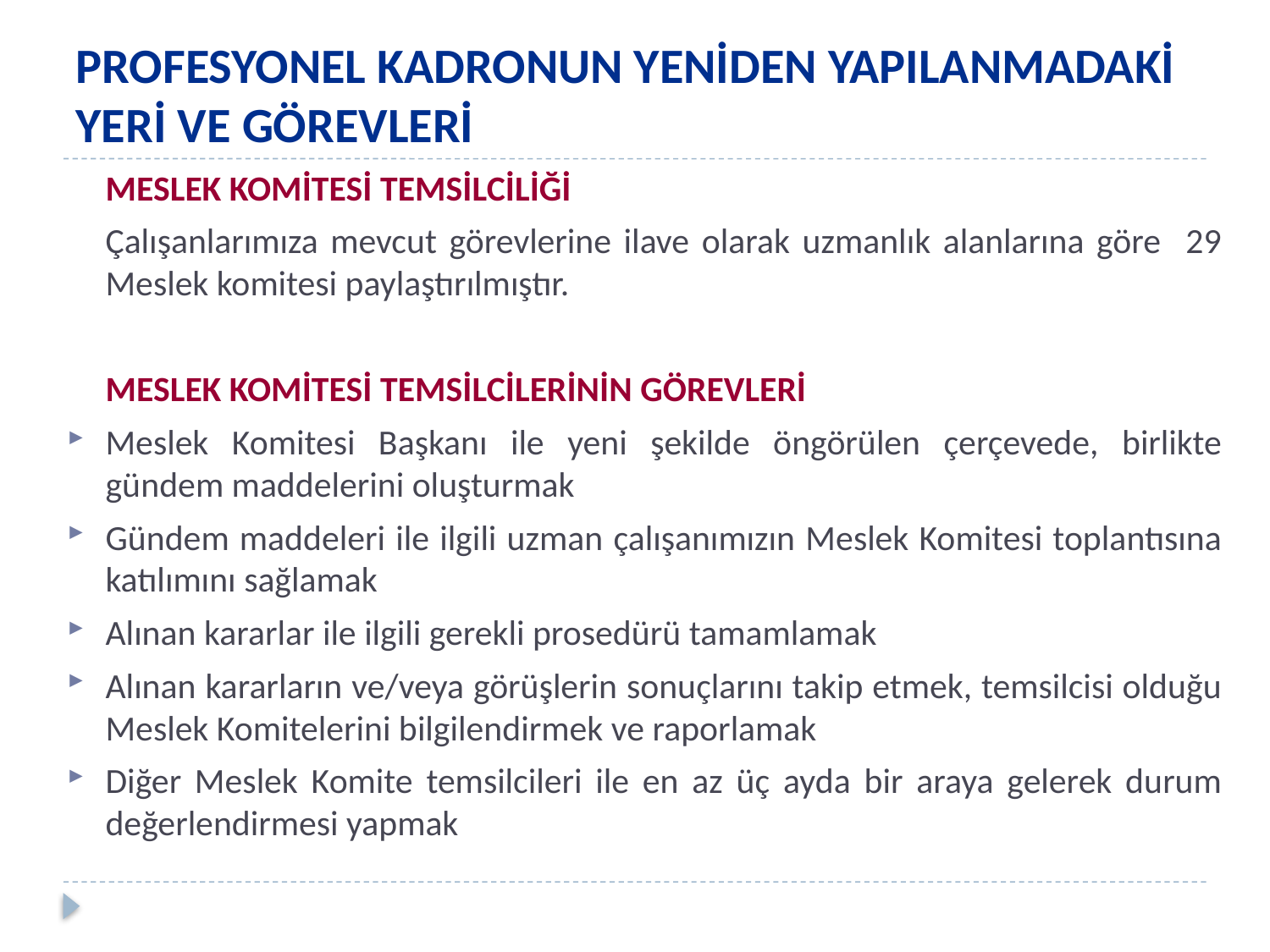

# PROFESYONEL KADRONUN YENİDEN YAPILANMADAKİ YERİ VE GÖREVLERİ
	MESLEK KOMİTESİ TEMSİLCİLİĞİ
	Çalışanlarımıza mevcut görevlerine ilave olarak uzmanlık alanlarına göre  29 Meslek komitesi paylaştırılmıştır.

	MESLEK KOMİTESİ TEMSİLCİLERİNİN GÖREVLERİ
Meslek Komitesi Başkanı ile yeni şekilde öngörülen çerçevede, birlikte gündem maddelerini oluşturmak
Gündem maddeleri ile ilgili uzman çalışanımızın Meslek Komitesi toplantısına katılımını sağlamak
Alınan kararlar ile ilgili gerekli prosedürü tamamlamak
Alınan kararların ve/veya görüşlerin sonuçlarını takip etmek, temsilcisi olduğu Meslek Komitelerini bilgilendirmek ve raporlamak
Diğer Meslek Komite temsilcileri ile en az üç ayda bir araya gelerek durum değerlendirmesi yapmak